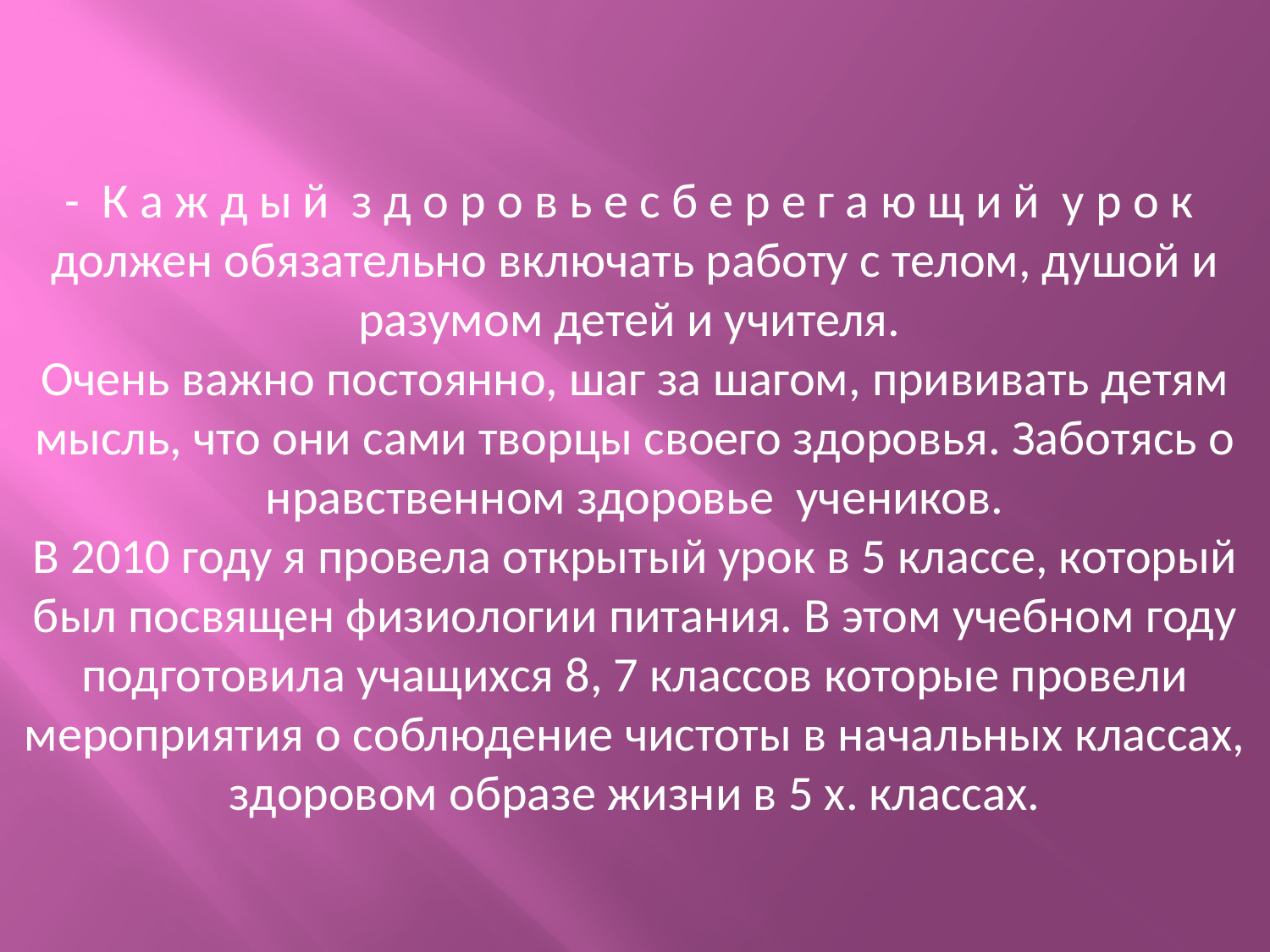

-  К а ж д ы й  з д о р о в ь е с б е р е г а ю щ и й  у р о к  должен обязательно включать работу с телом, душой и разумом детей и учителя.
Очень важно постоянно, шаг за шагом, прививать детям мысль, что они сами творцы своего здоровья. Заботясь о нравственном здоровье  учеников.
В 2010 году я провела открытый урок в 5 классе, который был посвящен физиологии питания. В этом учебном году подготовила учащихся 8, 7 классов которые провели мероприятия о соблюдение чистоты в начальных классах, здоровом образе жизни в 5 х. классах.